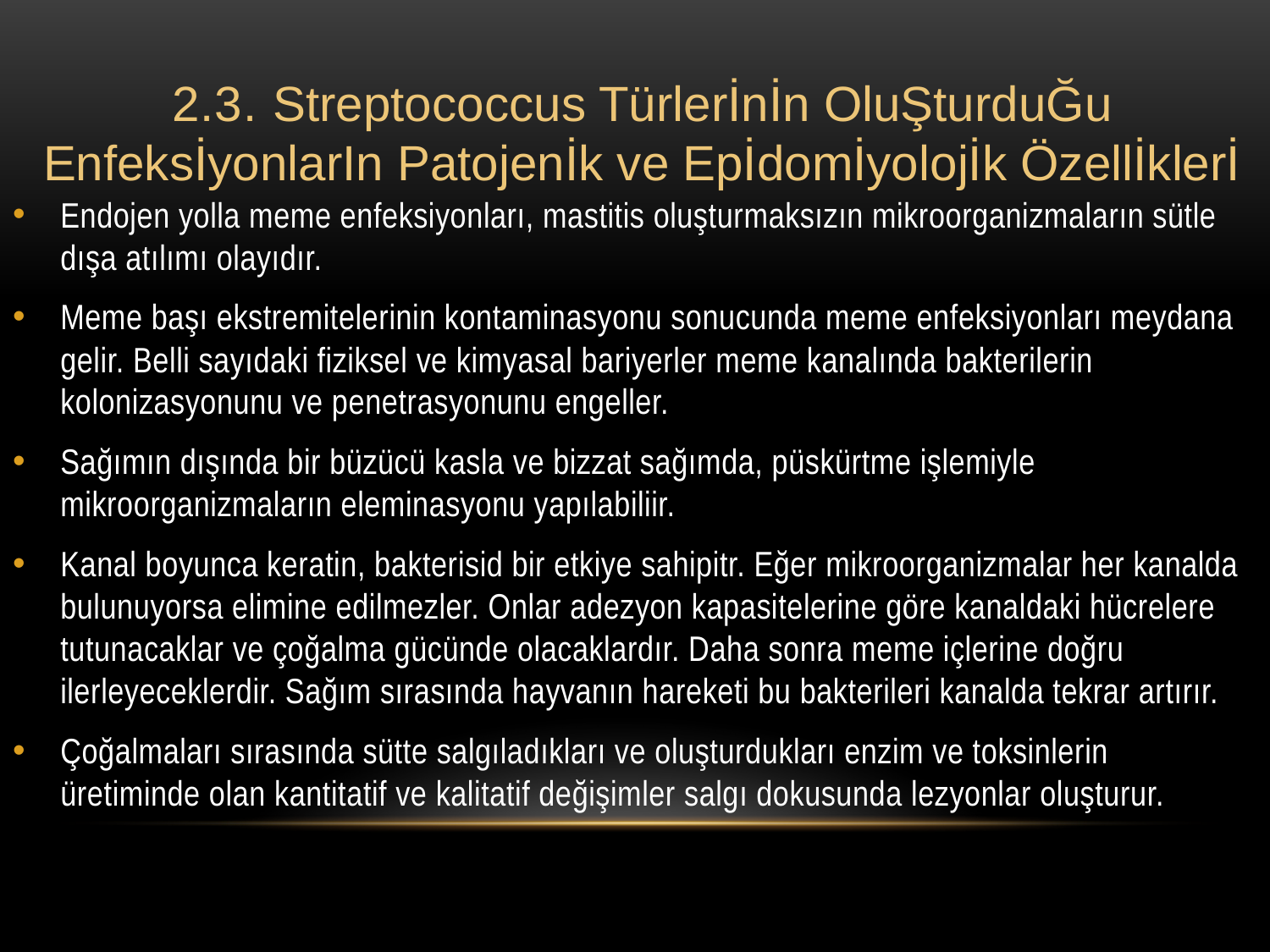

# 2.3. Streptococcus Türlerİnİn OluŞturduĞu EnfeksİyonlarIn Patojenİk ve Epİdomİyolojİk Özellİklerİ
Endojen yolla meme enfeksiyonları, mastitis oluşturmaksızın mikroorganizmaların sütle dışa atılımı olayıdır.
Meme başı ekstremitelerinin kontaminasyonu sonucunda meme enfeksiyonları meydana gelir. Belli sayıdaki fiziksel ve kimyasal bariyerler meme kanalında bakterilerin kolonizasyonunu ve penetrasyonunu engeller.
Sağımın dışında bir büzücü kasla ve bizzat sağımda, püskürtme işlemiyle mikroorganizmaların eleminasyonu yapılabiliir.
Kanal boyunca keratin, bakterisid bir etkiye sahipitr. Eğer mikroorganizmalar her kanalda bulunuyorsa elimine edilmezler. Onlar adezyon kapasitelerine göre kanaldaki hücrelere tutunacaklar ve çoğalma gücünde olacaklardır. Daha sonra meme içlerine doğru ilerleyeceklerdir. Sağım sırasında hayvanın hareketi bu bakterileri kanalda tekrar artırır.
Çoğalmaları sırasında sütte salgıladıkları ve oluşturdukları enzim ve toksinlerin üretiminde olan kantitatif ve kalitatif değişimler salgı dokusunda lezyonlar oluşturur.